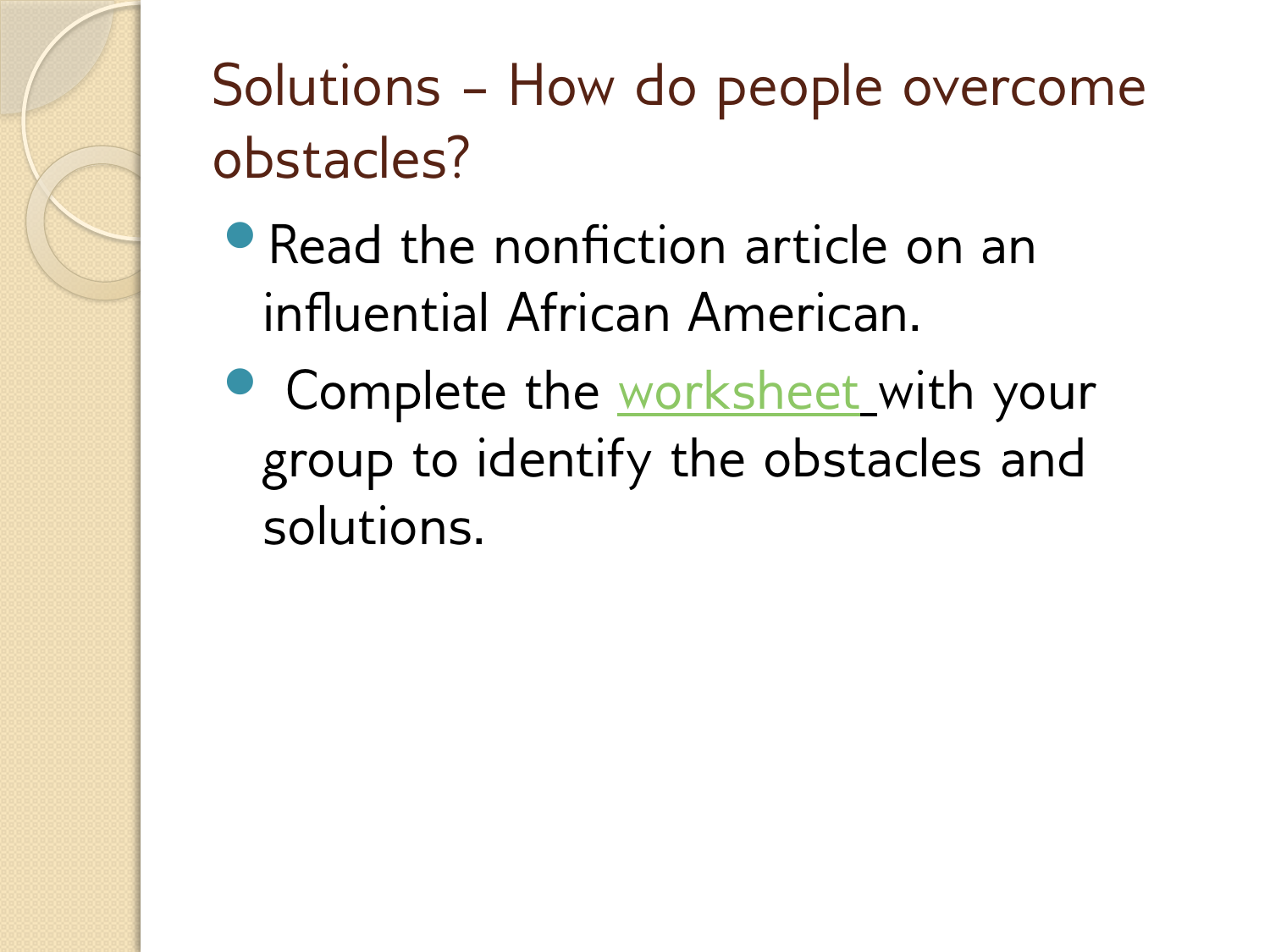

# Solutions – How do people overcome obstacles?
Read the nonfiction article on an influential African American.
 Complete the worksheet with your group to identify the obstacles and solutions.